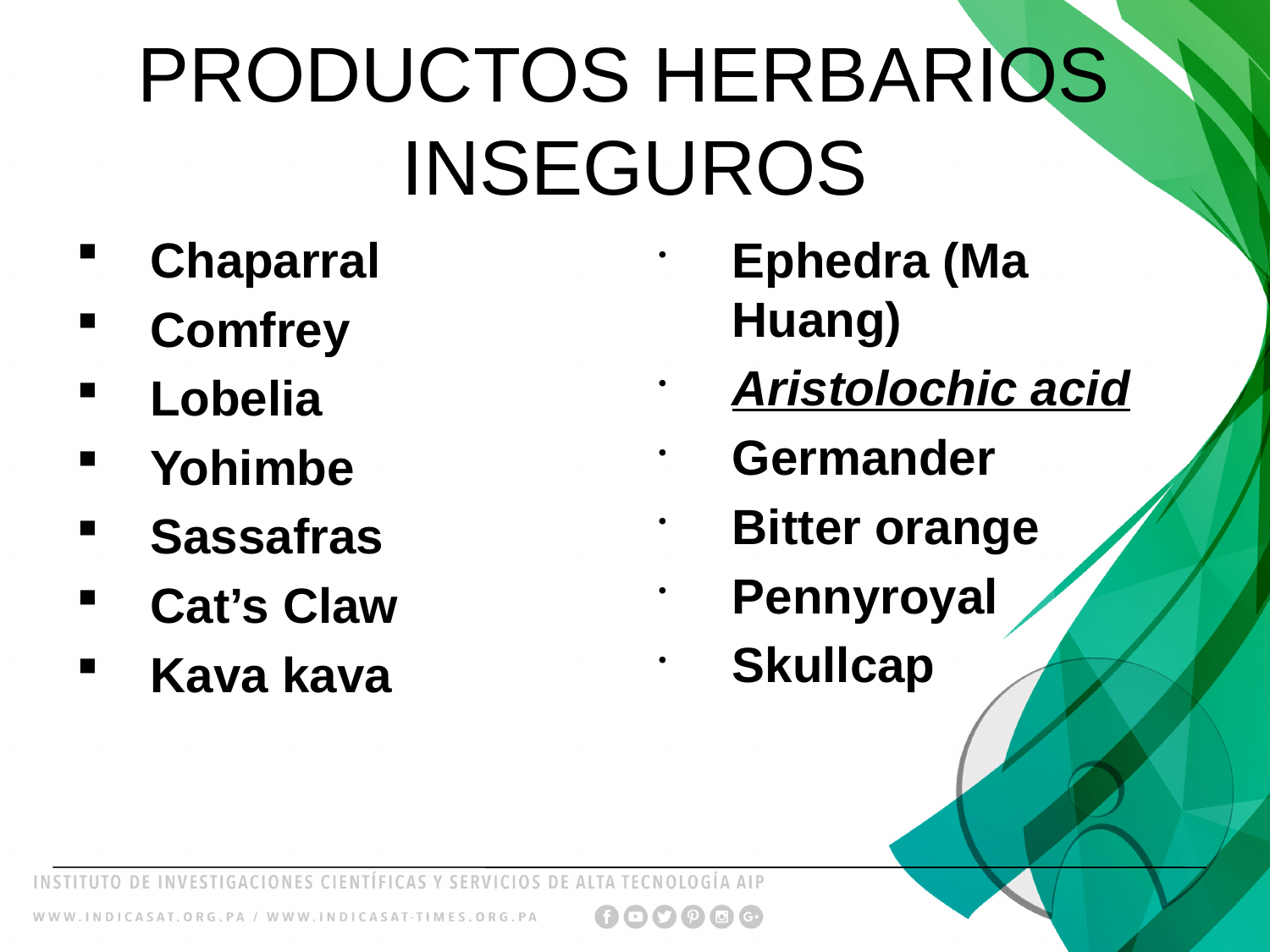

# PRODUCTOS HERBARIOS INSEGUROS
Chaparral
Comfrey
Lobelia
Yohimbe
Sassafras
Cat’s Claw
Kava kava
Ephedra (Ma Huang)
Aristolochic acid
Germander
Bitter orange
Pennyroyal
Skullcap